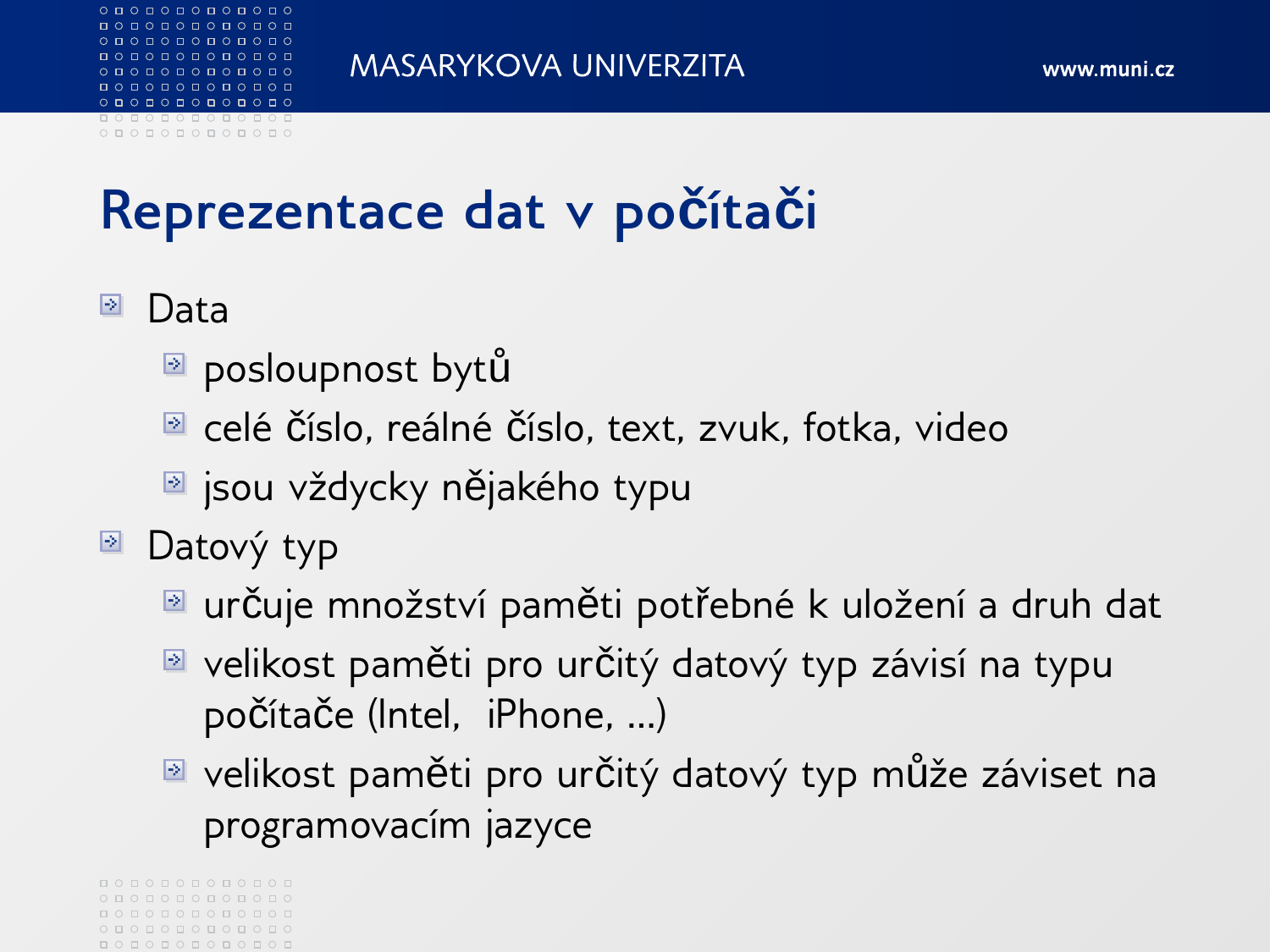

# Reprezentace dat v počítači
Data
posloupnost bytů
celé číslo, reálné číslo, text, zvuk, fotka, video
jsou vždycky nějakého typu
Datový typ
určuje množství paměti potřebné k uložení a druh dat
velikost paměti pro určitý datový typ závisí na typu počítače (Intel,  iPhone, …)
velikost paměti pro určitý datový typ může záviset na programovacím jazyce